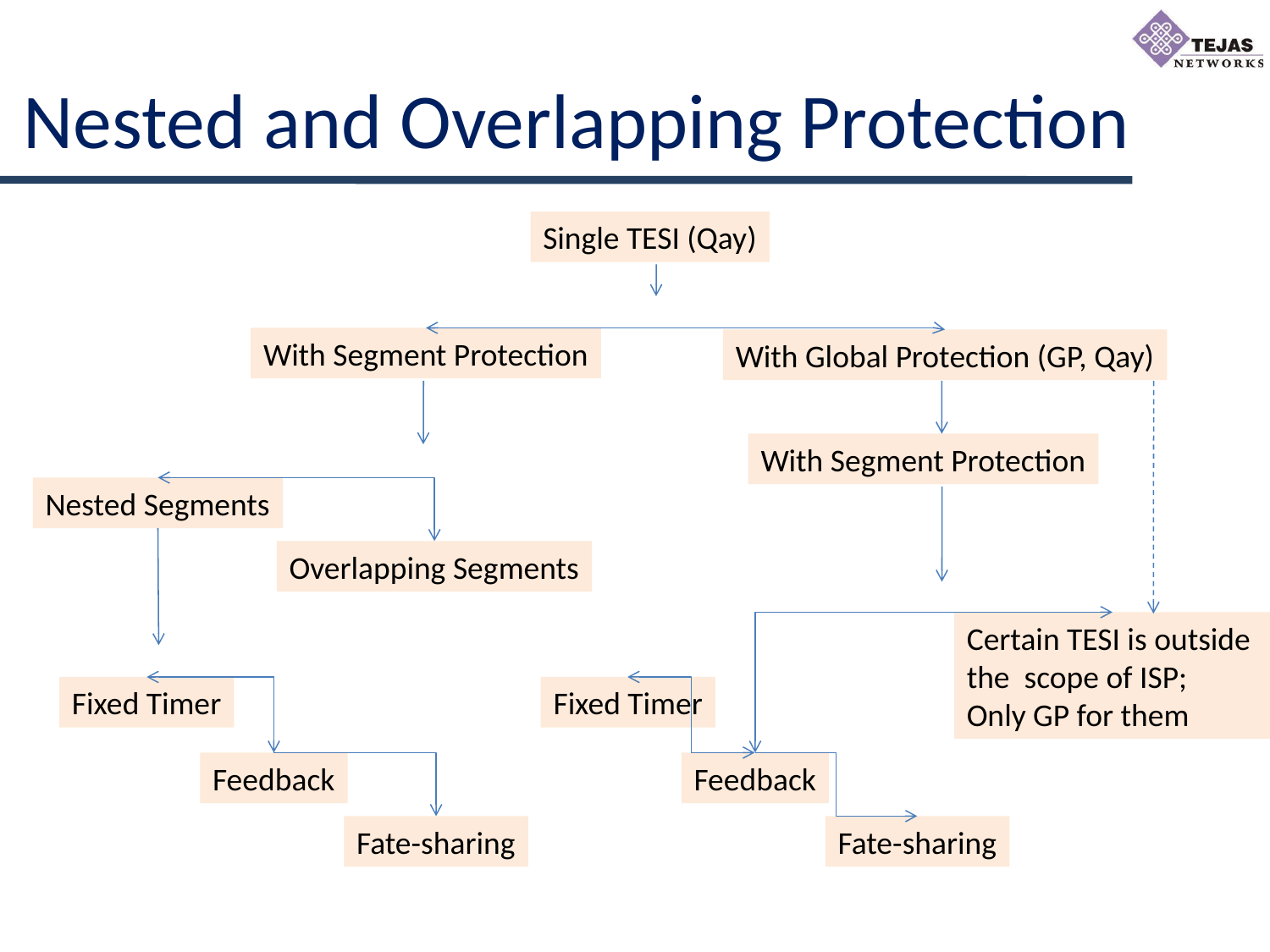

# Nested and Overlapping Protection
Single TESI (Qay)
With Segment Protection
With Global Protection (GP, Qay)
With Segment Protection
Nested Segments
Overlapping Segments
Certain TESI is outside
the  scope of ISP;
Only GP for them
Fixed Timer
Fixed Timer
Feedback
Feedback
Fate-sharing
Fate-sharing